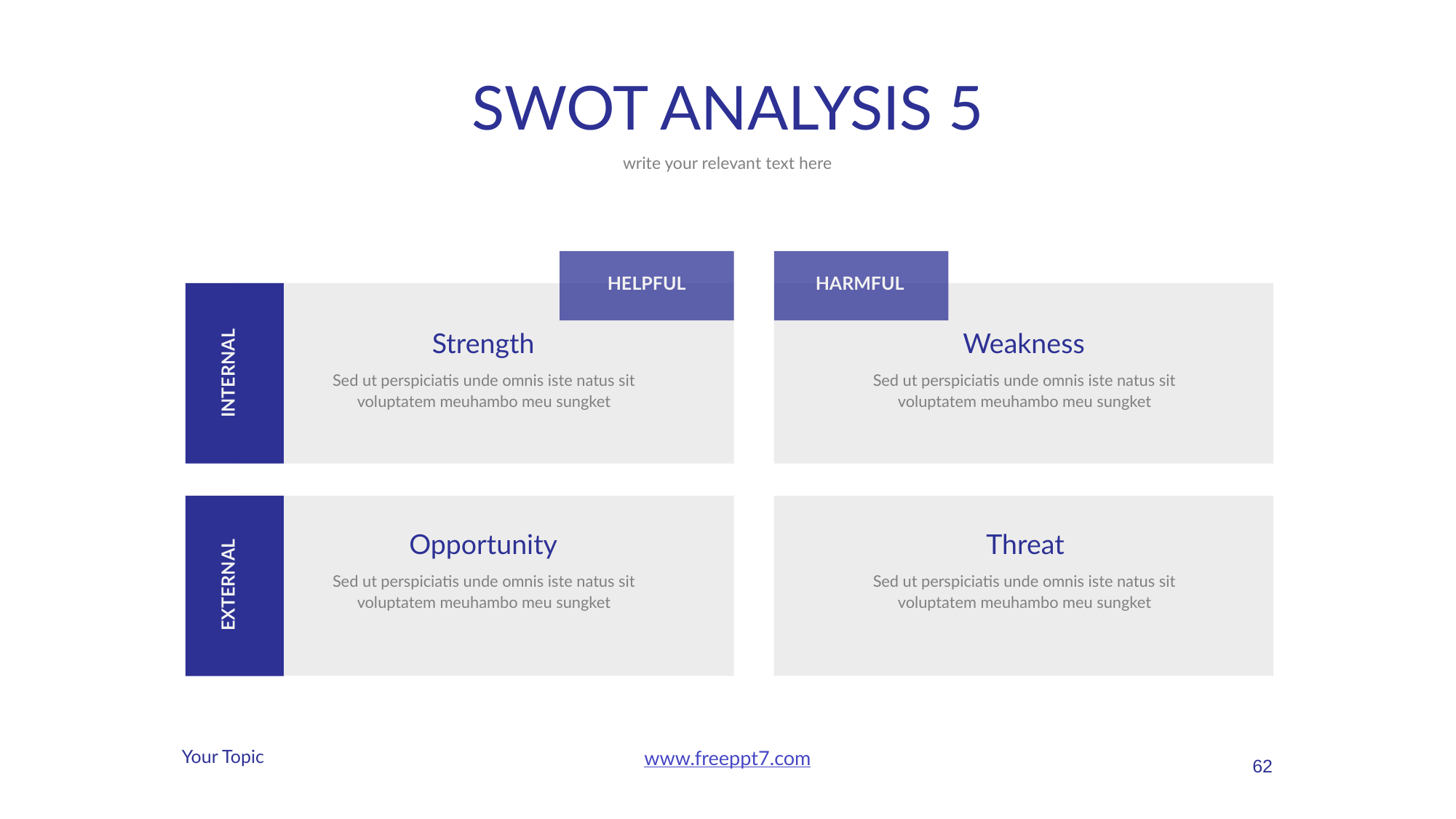

# SWOT ANALYSIS 5
write your relevant text here

HELPFUL
HARMFUL

Strength
Weakness
INTERNAL
Sed ut perspiciatis unde omnis iste natus sit voluptatem meuhambo meu sungket
Sed ut perspiciatis unde omnis iste natus sit voluptatem meuhambo meu sungket
Opportunity
Threat

EXTERNAL
Sed ut perspiciatis unde omnis iste natus sit voluptatem meuhambo meu sungket
Sed ut perspiciatis unde omnis iste natus sit voluptatem meuhambo meu sungket
62